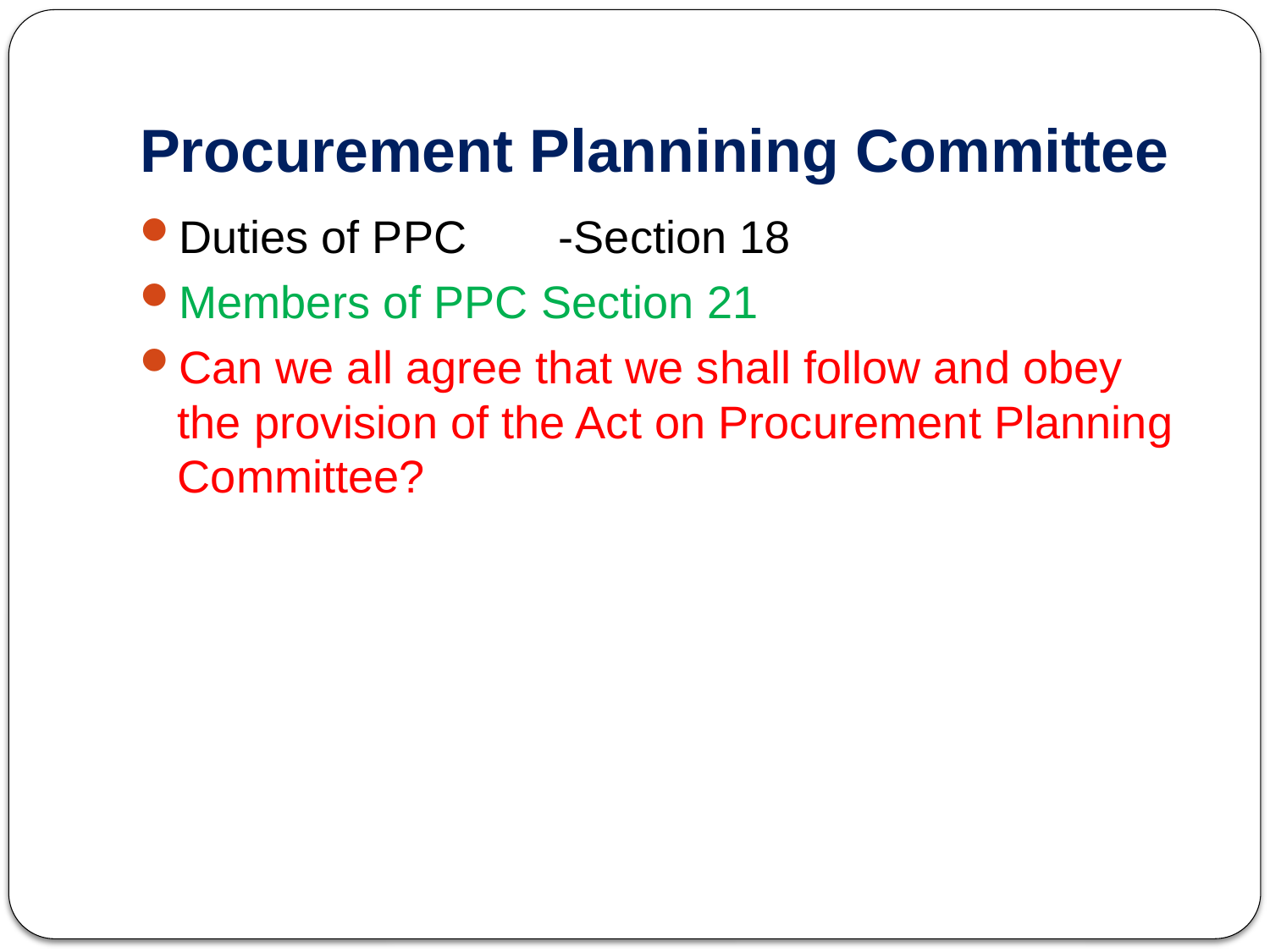

# Procurement Plannining Committee
Duties of PPC 	-Section 18
Members of PPC Section 21
Can we all agree that we shall follow and obey the provision of the Act on Procurement Planning Committee?